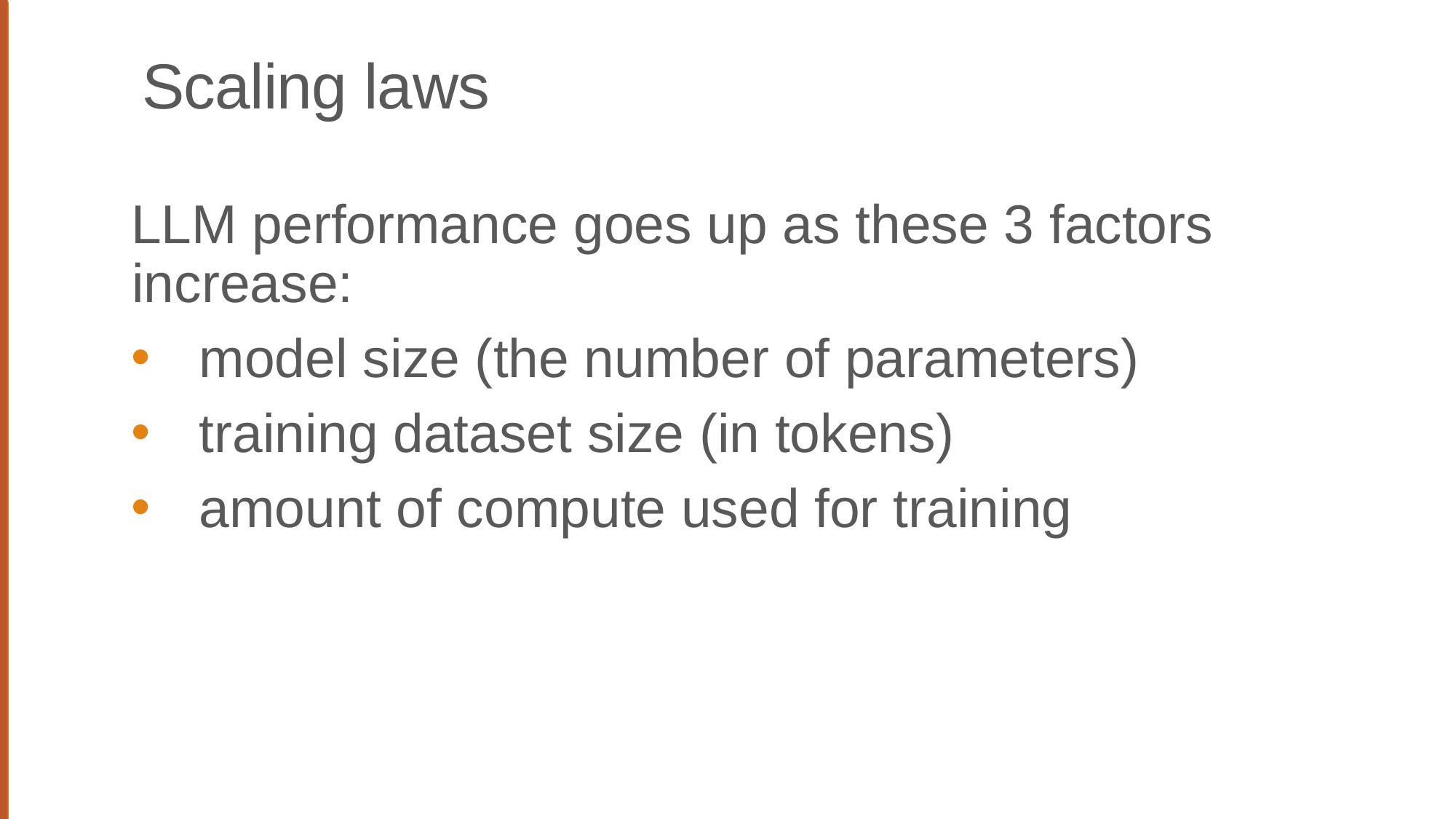

# Scaling laws
LLM performance goes up as these 3 factors increase:
model size (the number of parameters)
training dataset size (in tokens)
amount of compute used for training